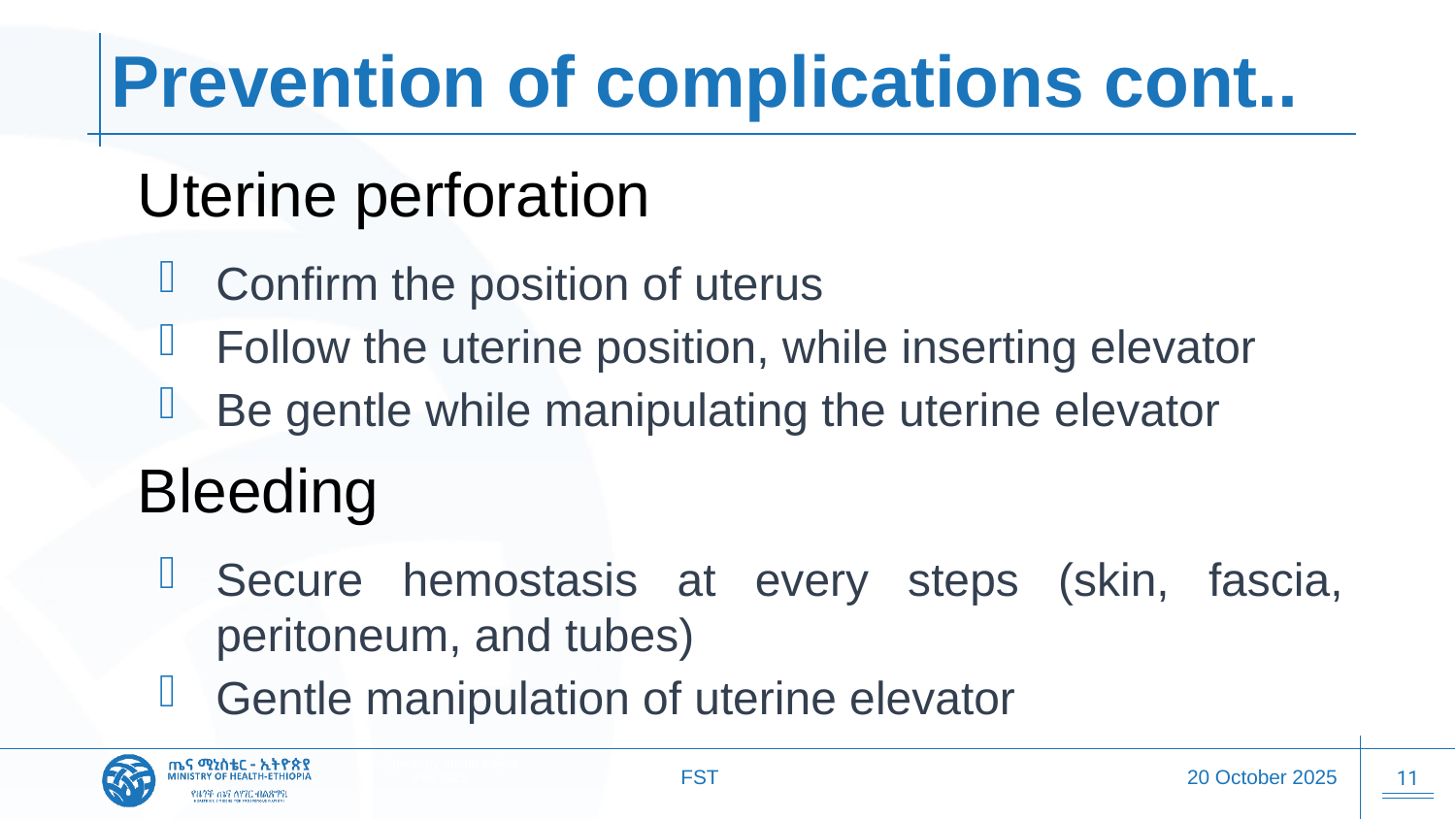

# Prevention of complications cont..
Uterine perforation
Confirm the position of uterus
Follow the uterine position, while inserting elevator
Be gentle while manipulating the uterine elevator
Bleeding
Secure hemostasis at every steps (skin, fascia, peritoneum, and tubes)
Gentle manipulation of uterine elevator
FST
20 October 2025
11